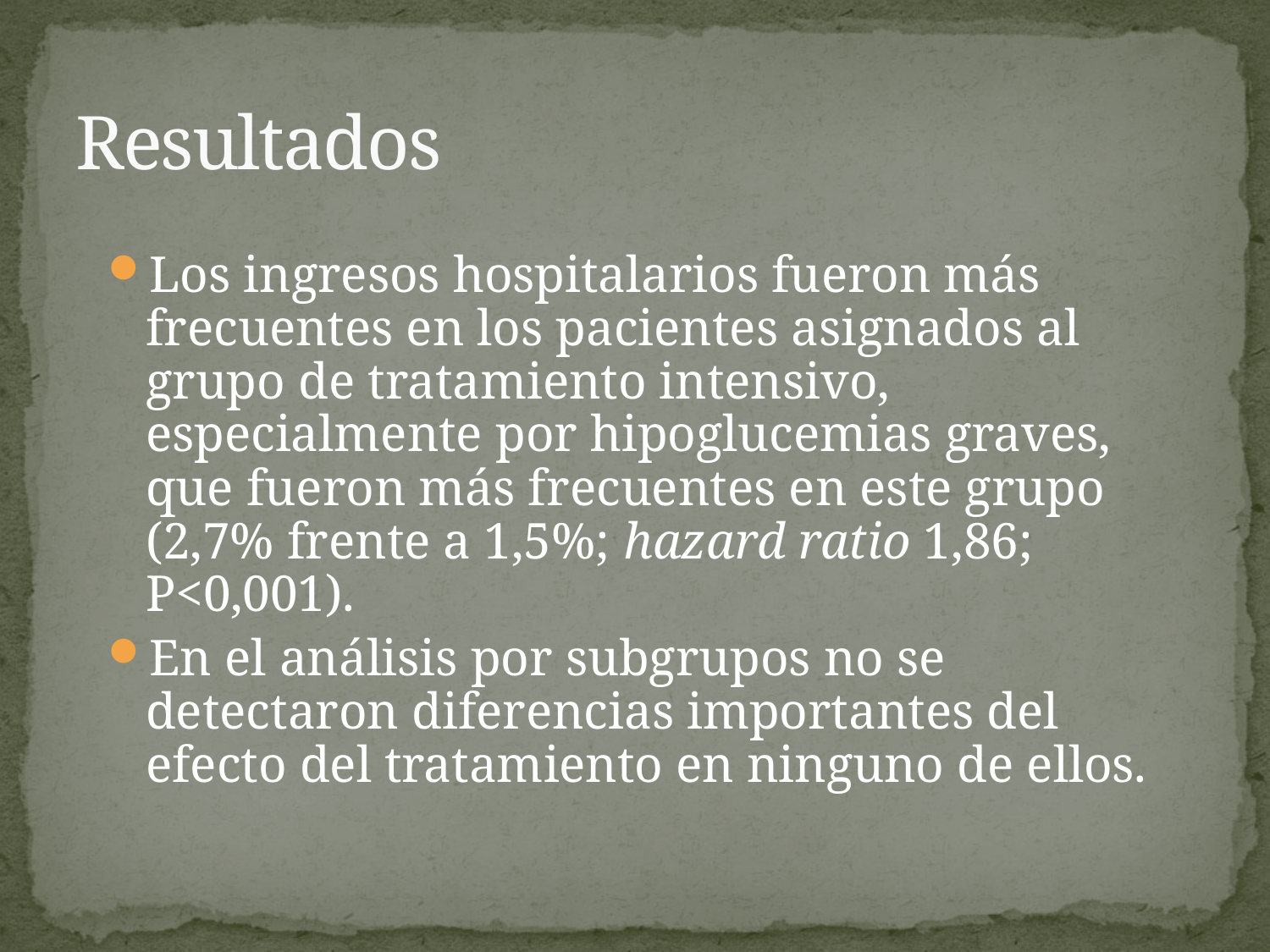

# Resultados
Los ingresos hospitalarios fueron más frecuentes en los pacientes asignados al grupo de tratamiento intensivo, especialmente por hipoglucemias graves, que fueron más frecuentes en este grupo (2,7% frente a 1,5%; hazard ratio 1,86; P<0,001).
En el análisis por subgrupos no se detectaron diferencias importantes del efecto del tratamiento en ninguno de ellos.